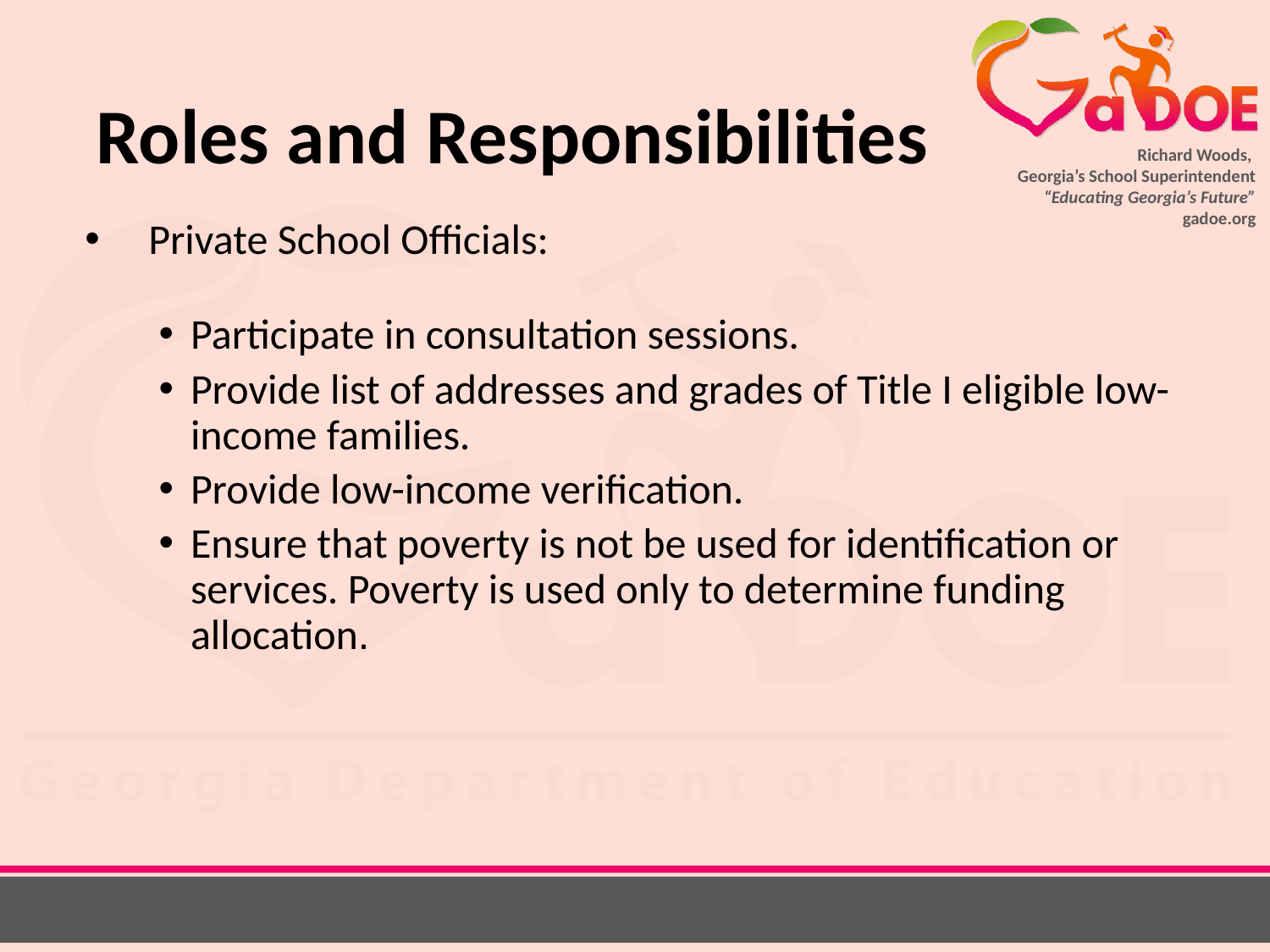

# Roles and Responsibilities
Private School Officials:

Participate in consultation sessions.
Provide list of addresses and grades of Title I eligible low-income families.
Provide low-income verification.
Ensure that poverty is not be used for identification or services. Poverty is used only to determine funding  allocation.